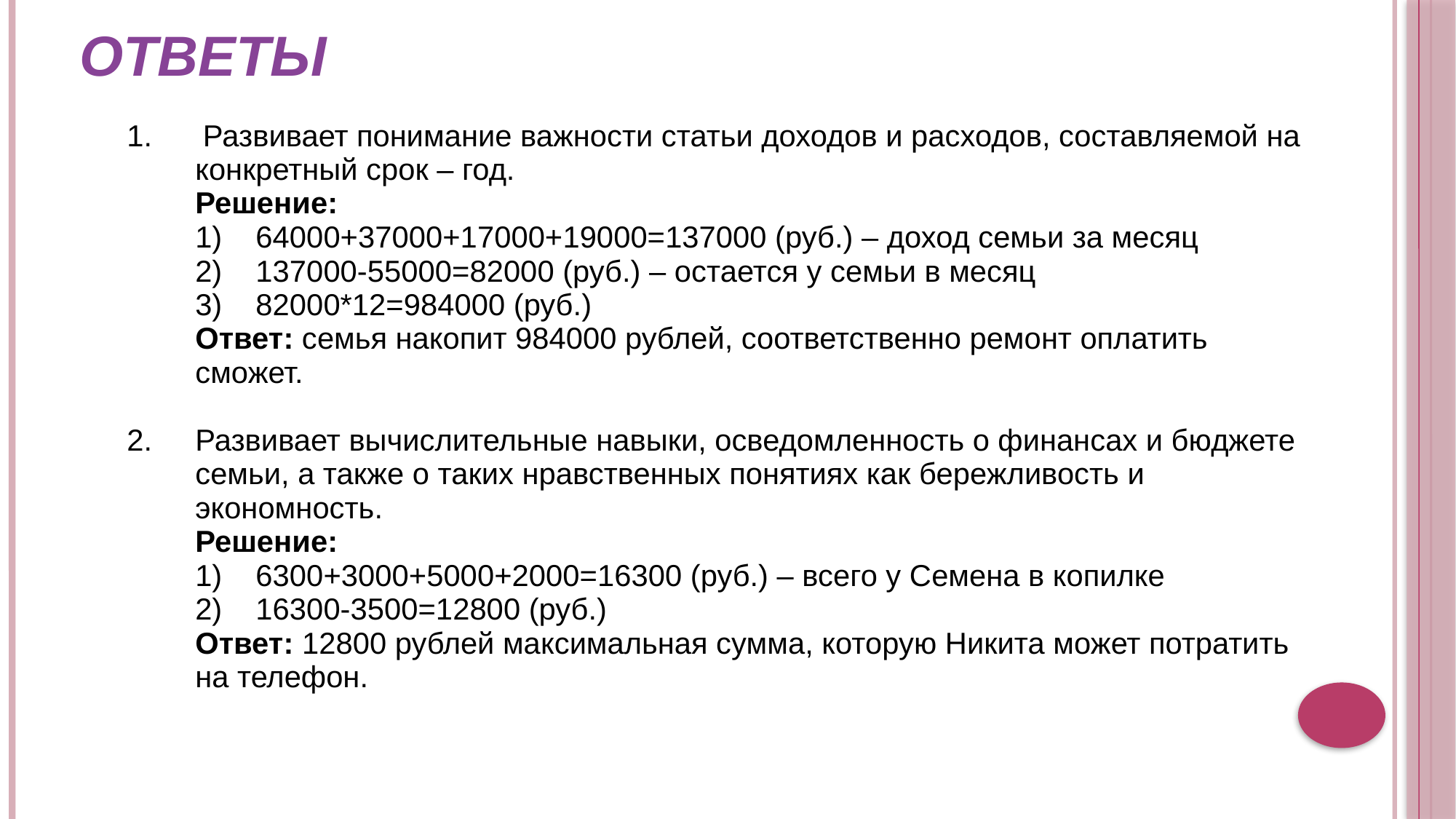

# Ответы
| 1. 2. | Развивает понимание важности статьи доходов и расходов, составляемой на конкретный срок – год. Решение:   1)    64000+37000+17000+19000=137000 (руб.) – доход семьи за месяц 2)    137000-55000=82000 (руб.) – остается у семьи в месяц 3)    82000\*12=984000 (руб.) Ответ: семья накопит 984000 рублей, соответственно ремонт оплатить сможет. Развивает вычислительные навыки, осведомленность о финансах и бюджете семьи, а также о таких нравственных понятиях как бережливость и экономность. Решение:   1)    6300+3000+5000+2000=16300 (руб.) – всего у Семена в копилке 2)    16300-3500=12800 (руб.) Ответ: 12800 рублей максимальная сумма, которую Никита может потратить на телефон. |
| --- | --- |